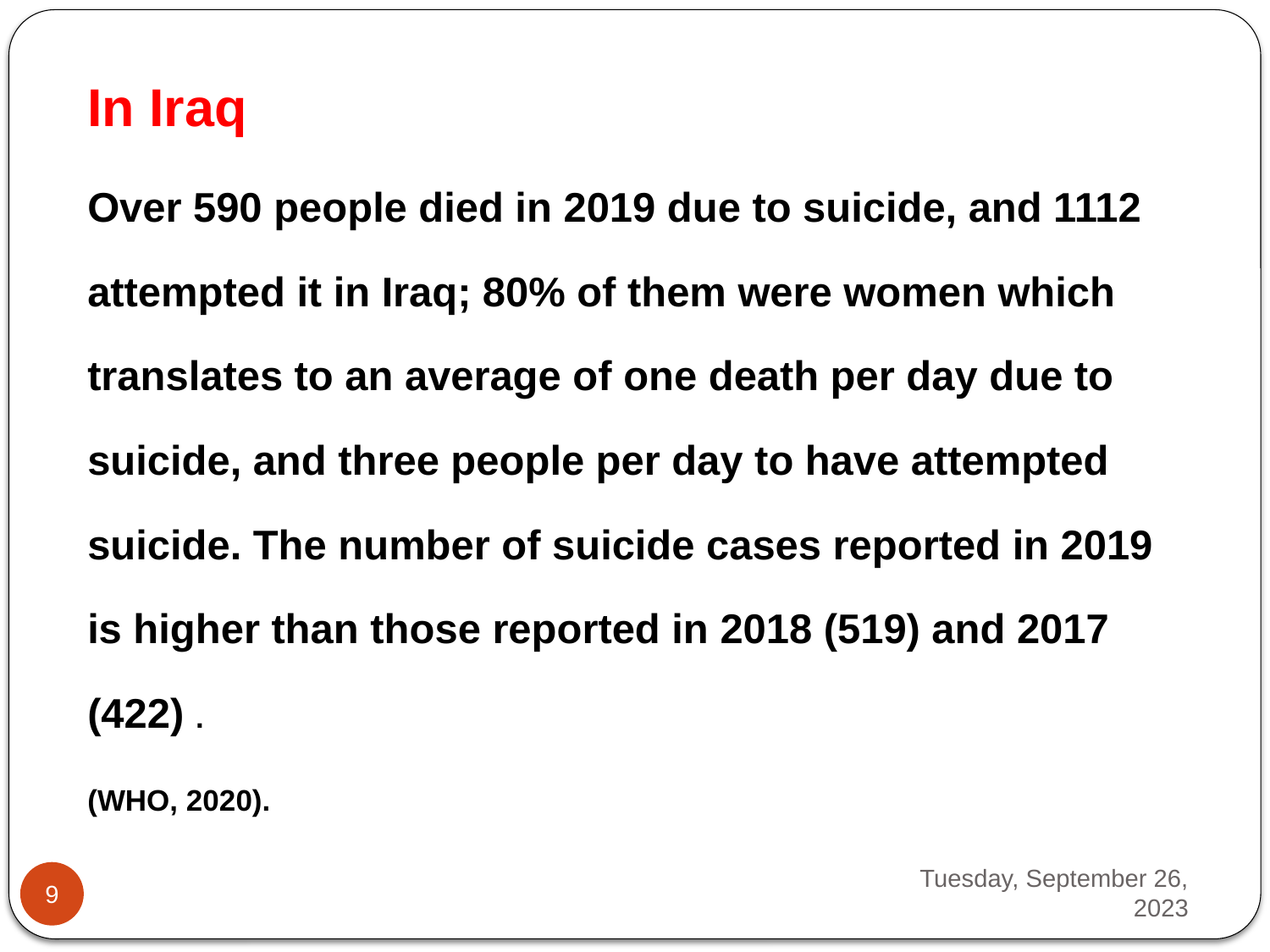

In Iraq
Over 590 people died in 2019 due to suicide, and 1112 attempted it in Iraq; 80% of them were women which translates to an average of one death per day due to suicide, and three people per day to have attempted suicide. The number of suicide cases reported in 2019 is higher than those reported in 2018 (519) and 2017 (422) .

(WHO, 2020).
Tuesday, September 26, 2023
9